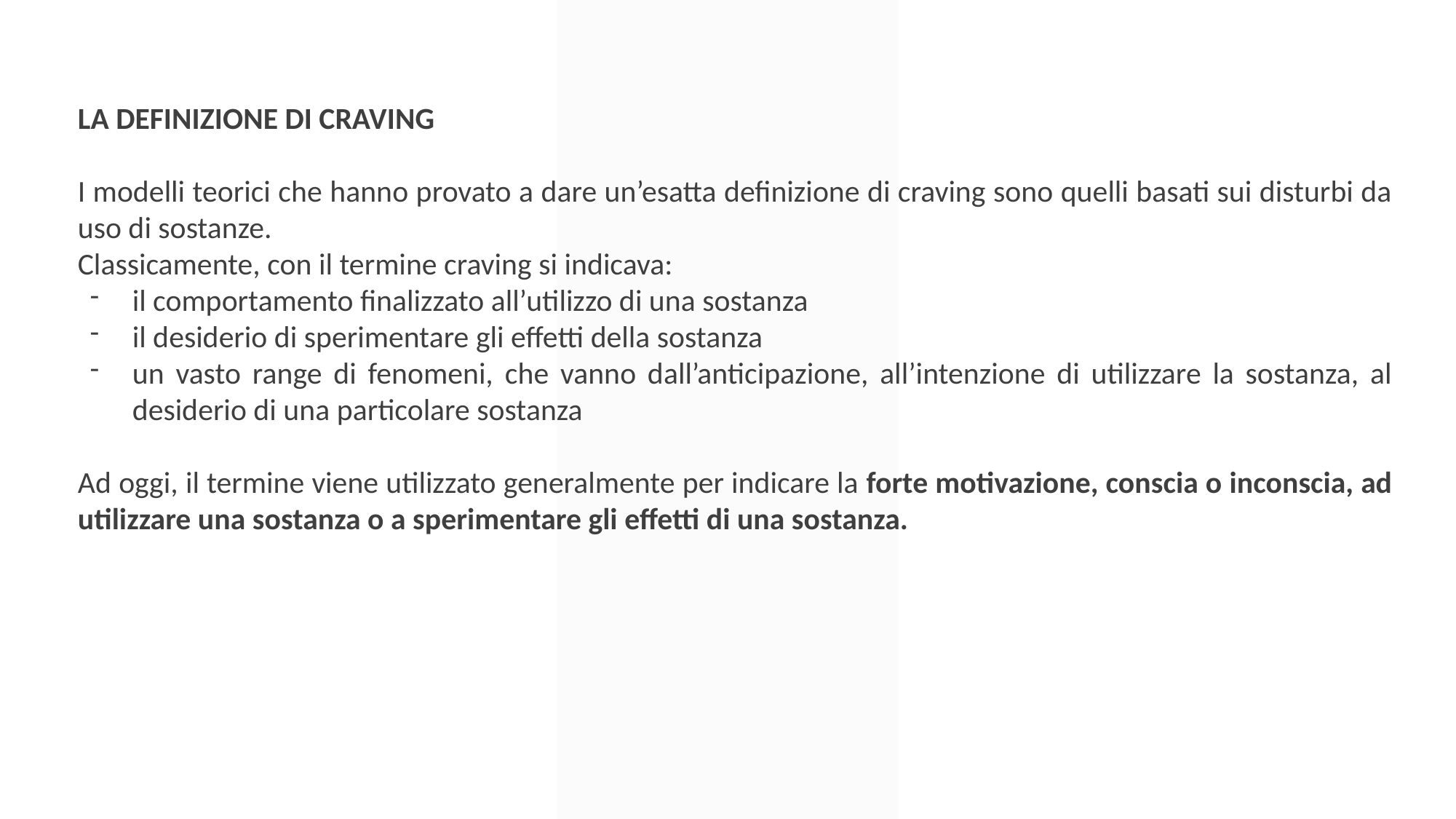

LA DEFINIZIONE DI CRAVING

I modelli teorici che hanno provato a dare un’esatta definizione di craving sono quelli basati sui disturbi da uso di sostanze.
Classicamente, con il termine craving si indicava:
il comportamento finalizzato all’utilizzo di una sostanza
il desiderio di sperimentare gli effetti della sostanza
un vasto range di fenomeni, che vanno dall’anticipazione, all’intenzione di utilizzare la sostanza, al desiderio di una particolare sostanza

Ad oggi, il termine viene utilizzato generalmente per indicare la forte motivazione, conscia o inconscia, ad utilizzare una sostanza o a sperimentare gli effetti di una sostanza.